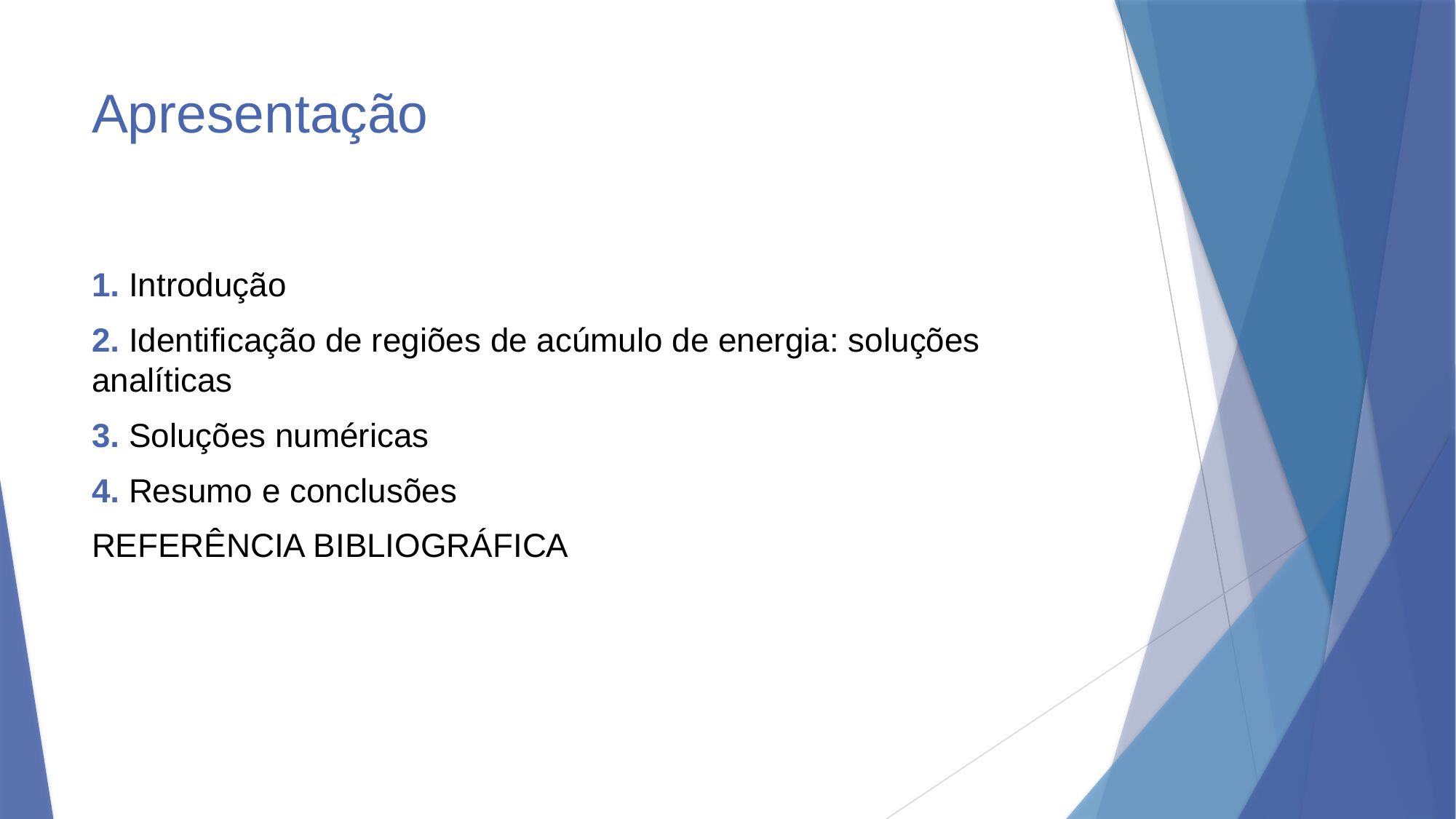

# Apresentação
1. Introdução
2. Identificação de regiões de acúmulo de energia: soluções analíticas
3. Soluções numéricas
4. Resumo e conclusões
REFERÊNCIA BIBLIOGRÁFICA